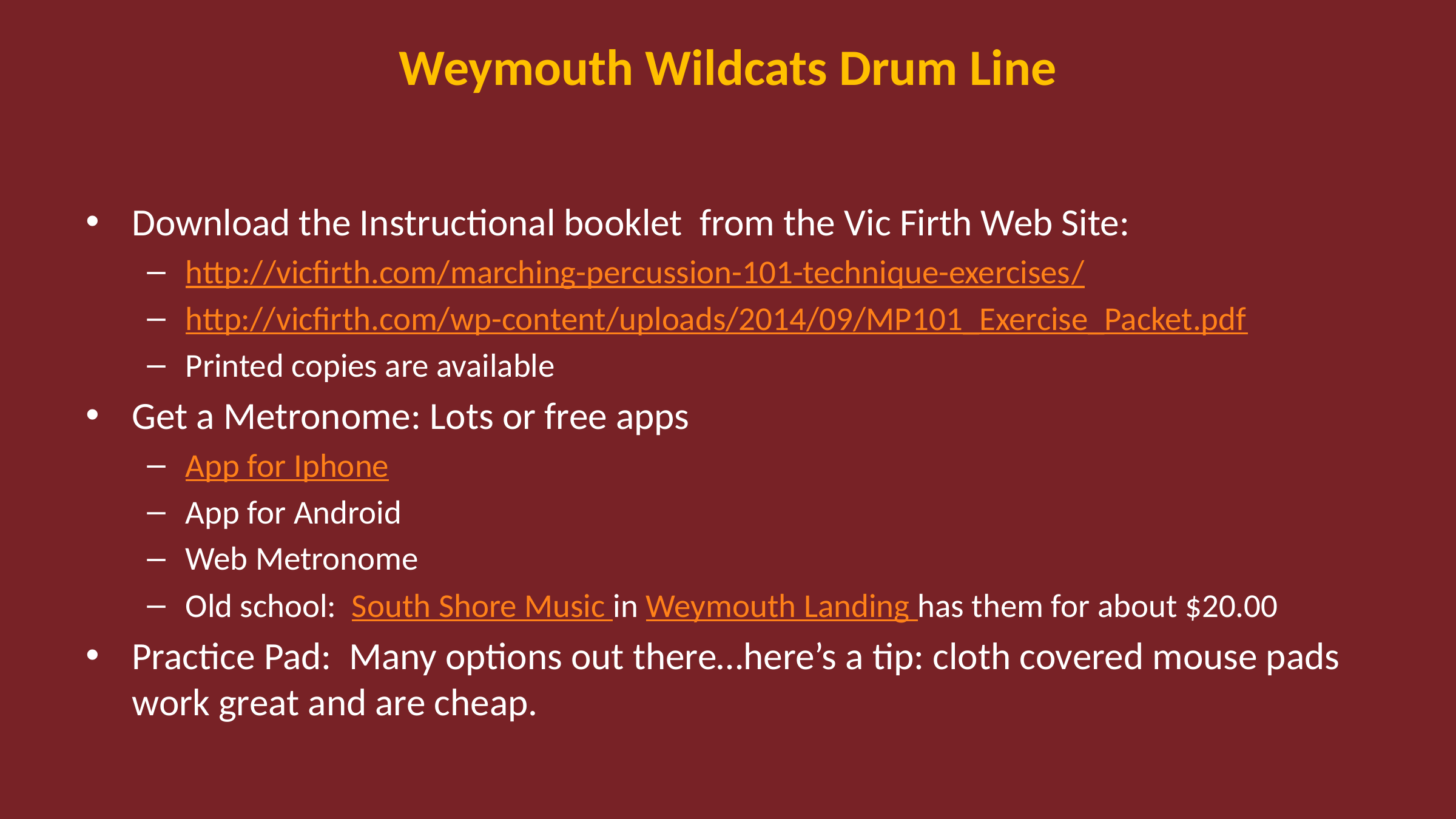

# Weymouth Wildcats Drum Line
Download the Instructional booklet  from the Vic Firth Web Site:
http://vicfirth.com/marching-percussion-101-technique-exercises/
http://vicfirth.com/wp-content/uploads/2014/09/MP101_Exercise_Packet.pdf
Printed copies are available
Get a Metronome: Lots or free apps
App for Iphone
App for Android
Web Metronome
Old school:  South Shore Music in Weymouth Landing has them for about $20.00
Practice Pad:  Many options out there…here’s a tip: cloth covered mouse pads work great and are cheap.